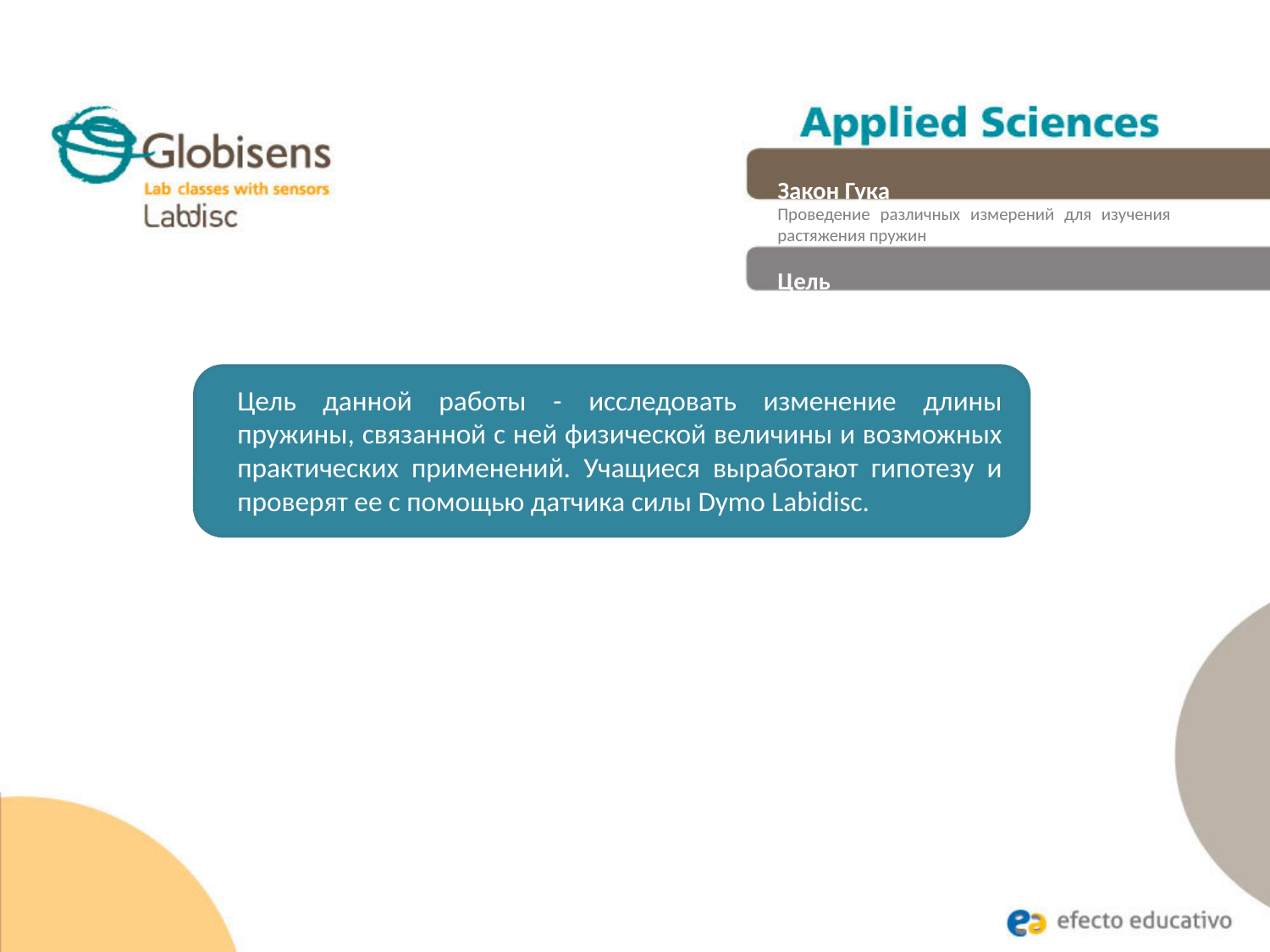

Закон Гука
Проведение различных измерений для изучения растяжения пружин
Цель

Цель данной работы - исследовать изменение длины пружины, связанной с ней физической величины и возможных практических применений. Учащиеся выработают гипотезу и проверят ее с помощью датчика силы Dymo Labidisc.